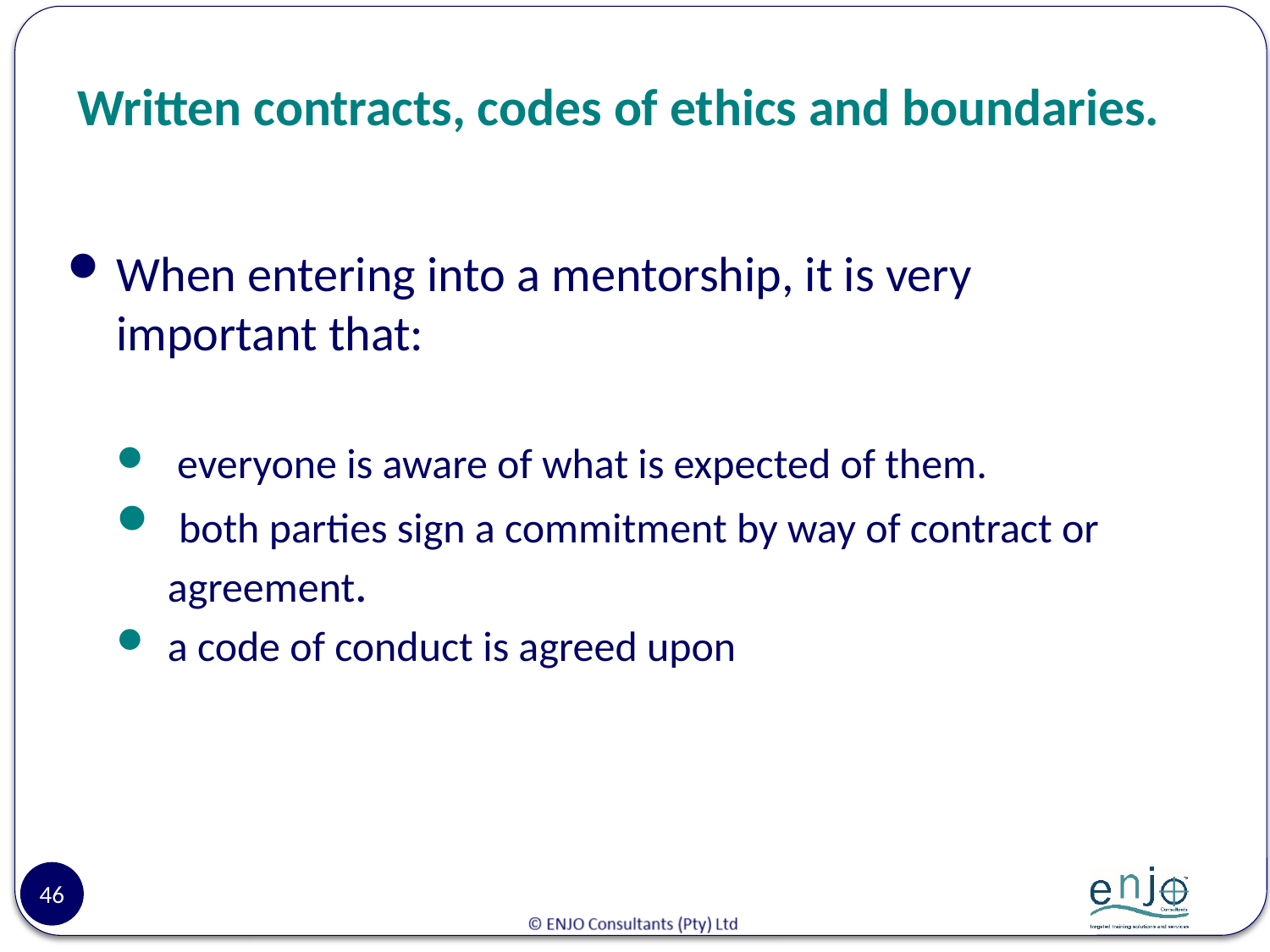

# Written contracts, codes of ethics and boundaries.
When entering into a mentorship, it is very important that:

 everyone is aware of what is expected of them.
 both parties sign a commitment by way of contract or agreement.
a code of conduct is agreed upon

46